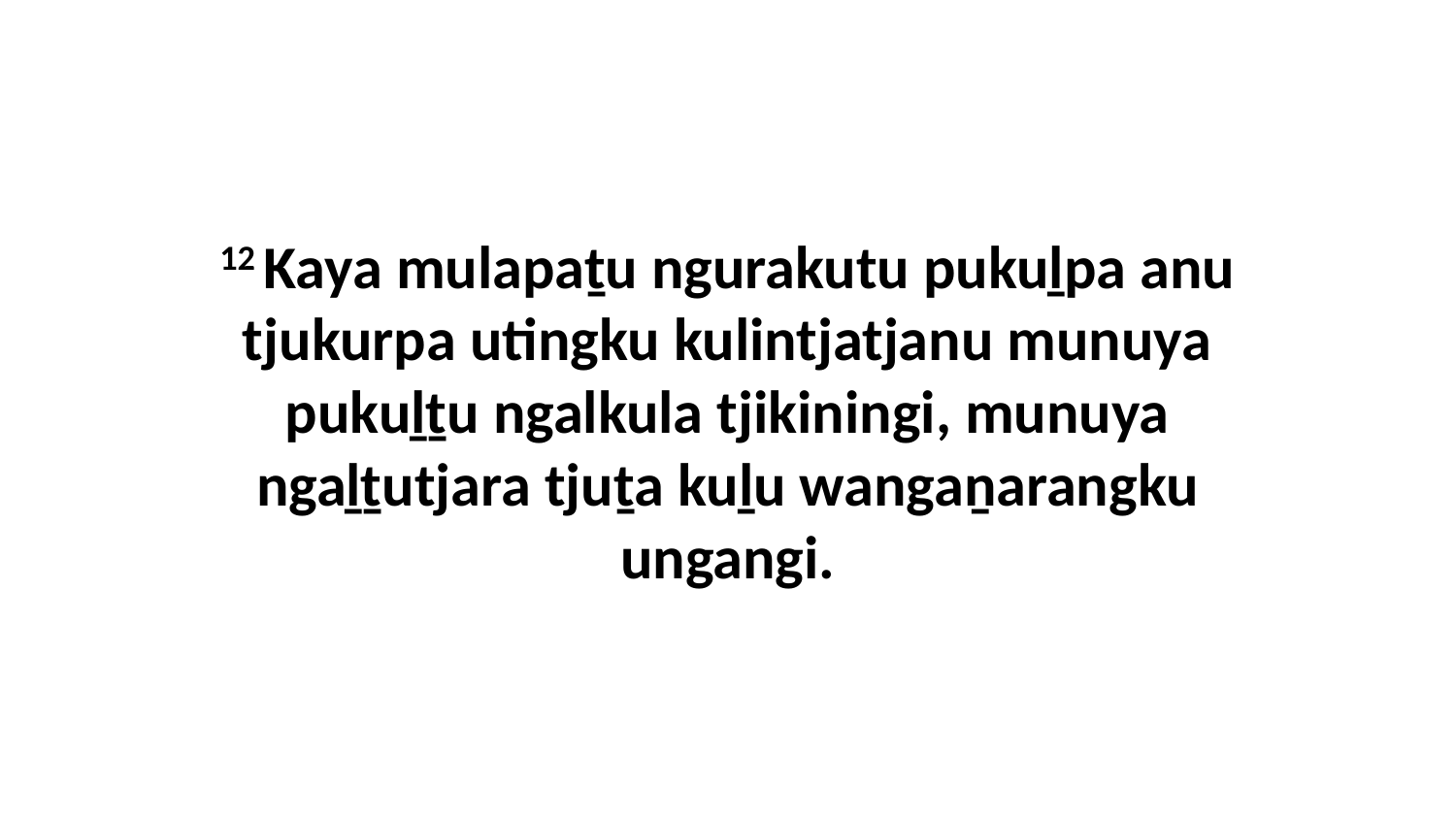

12 Kaya mulapaṯu ngurakutu pukuḻpa anu tjukurpa utingku kulintjatjanu munuya pukuḻṯu ngalkula tjikiningi, munuya ngaḻṯutjara tjuṯa kuḻu wangaṉarangku ungangi.